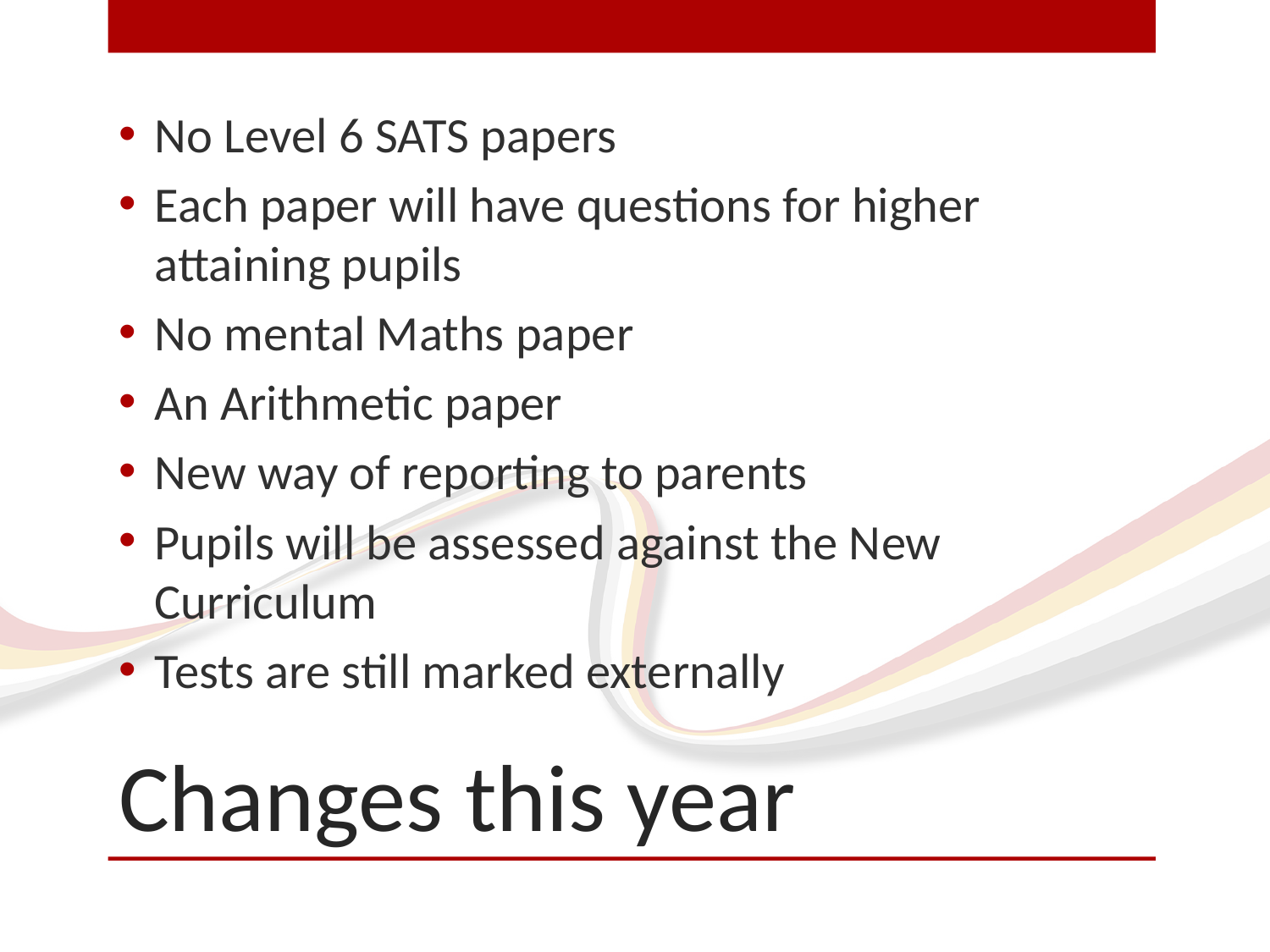

No Level 6 SATS papers
Each paper will have questions for higher attaining pupils
No mental Maths paper
An Arithmetic paper
New way of reporting to parents
Pupils will be assessed against the New Curriculum
Tests are still marked externally
# Changes this year